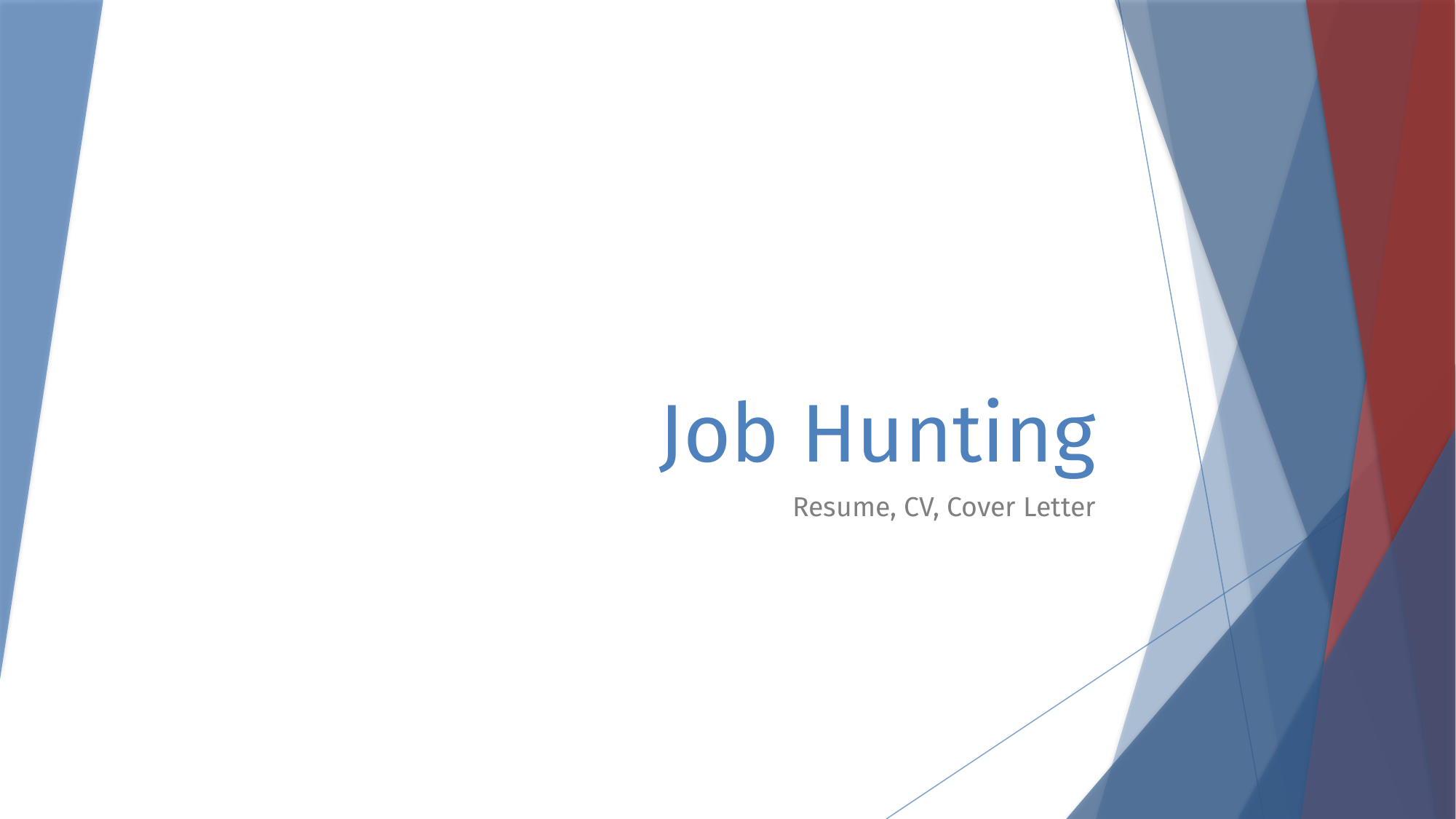

# Job Hunting
Resume, CV, Cover Letter